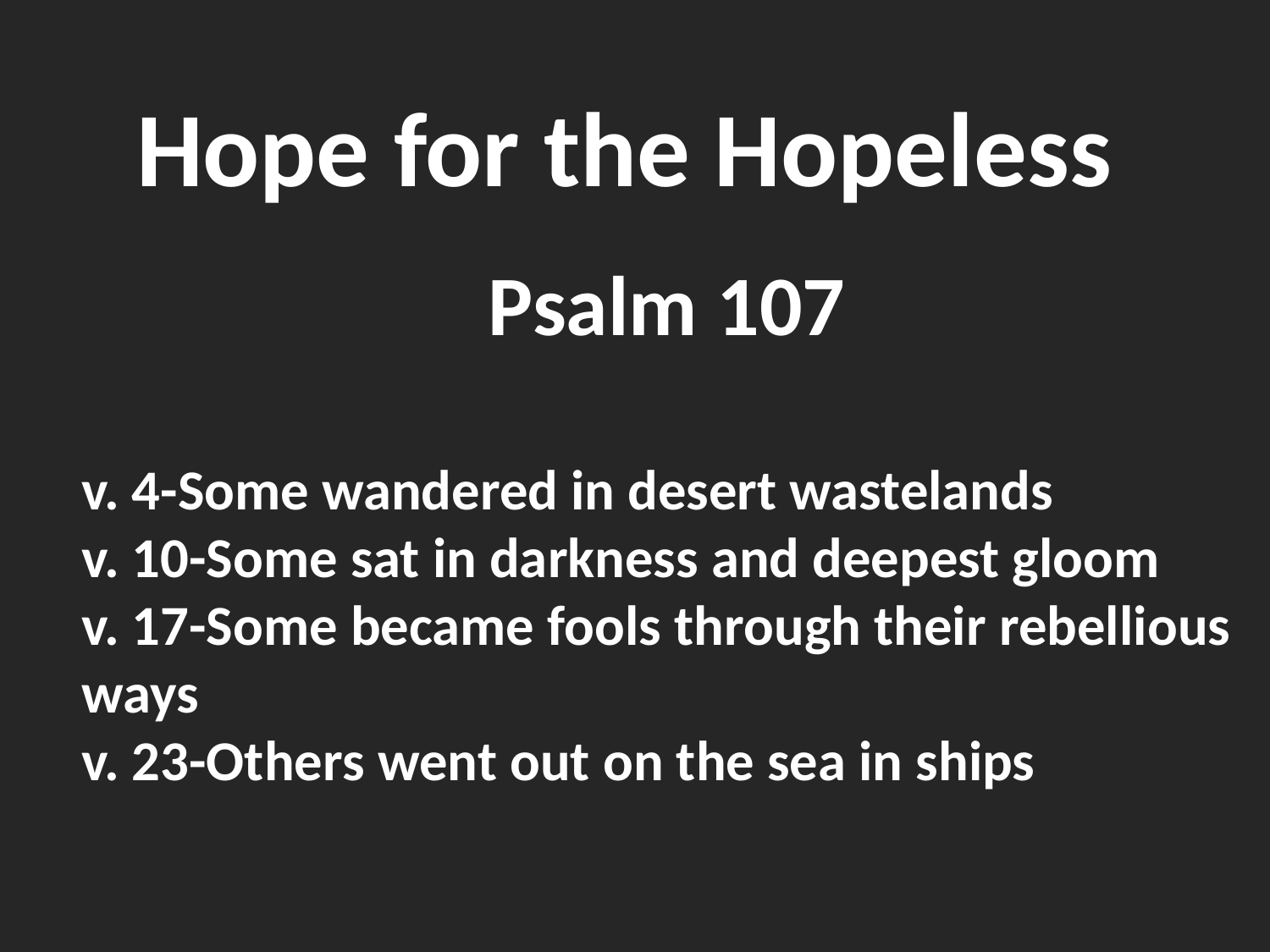

# Hope for the Hopeless
Psalm 107

v. 4-Some wandered in desert wastelands
v. 10-Some sat in darkness and deepest gloom
v. 17-Some became fools through their rebellious ways
v. 23-Others went out on the sea in ships